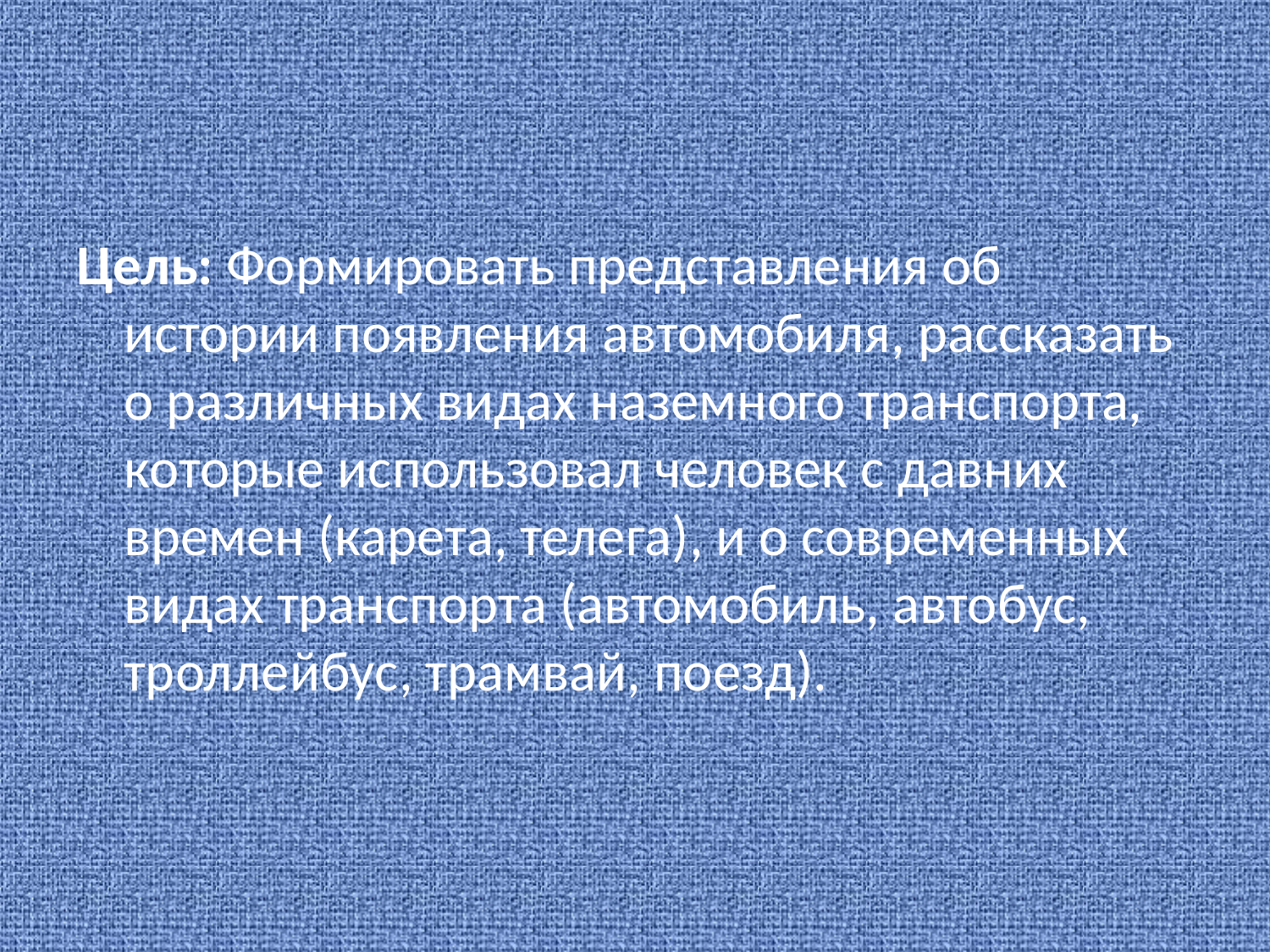

#
Цель: Формировать представления об истории появления автомобиля, рассказать о различных видах наземного транспорта, которые использовал человек с давних времен (карета, телега), и о современных видах транспорта (автомобиль, автобус, троллейбус, трамвай, поезд).